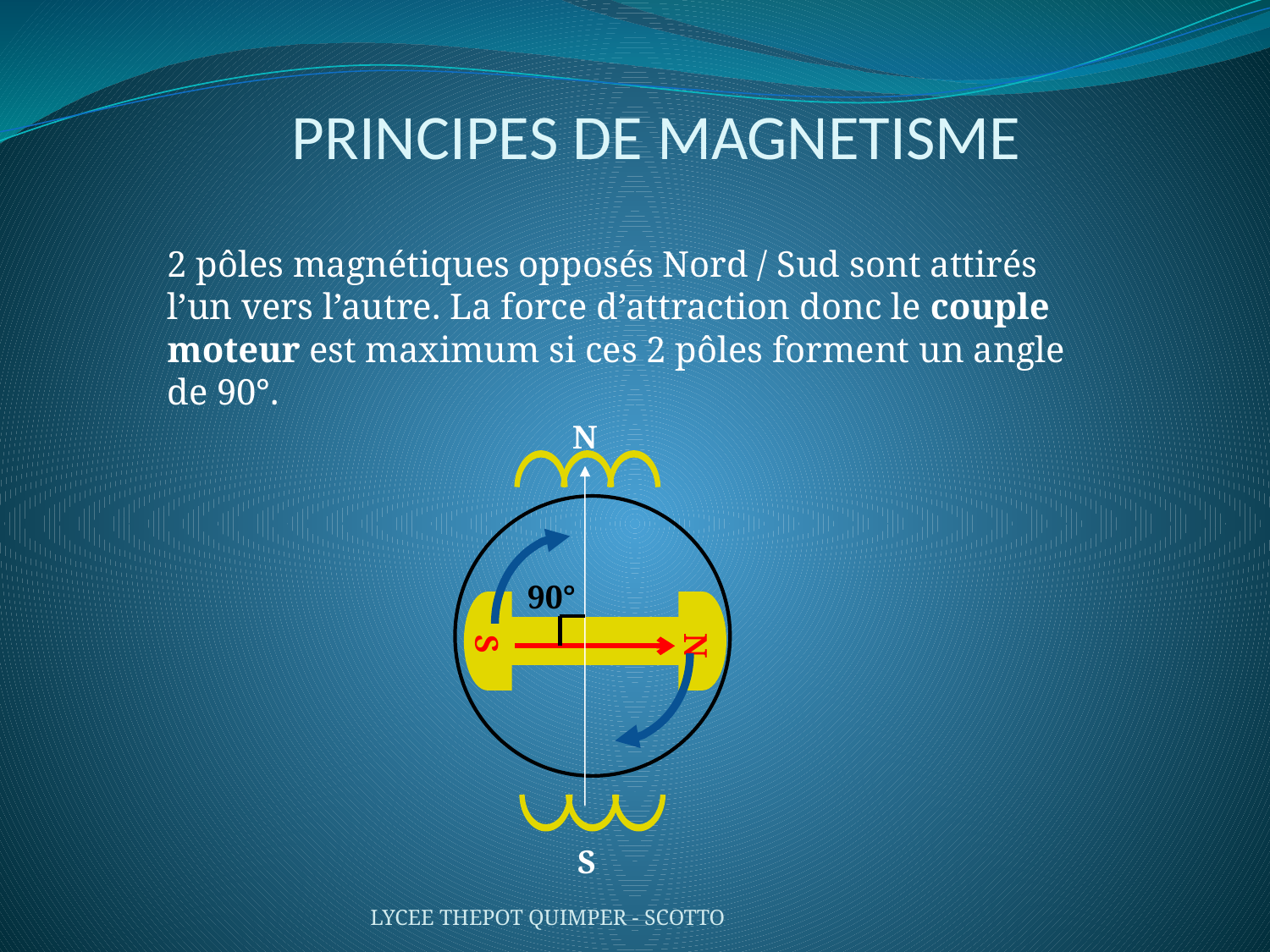

PRINCIPES DE MAGNETISME
2 pôles magnétiques opposés Nord / Sud sont attirés l’un vers l’autre. La force d’attraction donc le couple moteur est maximum si ces 2 pôles forment un angle de 90°.
N

90°

N
S

S
LYCEE THEPOT QUIMPER - SCOTTO